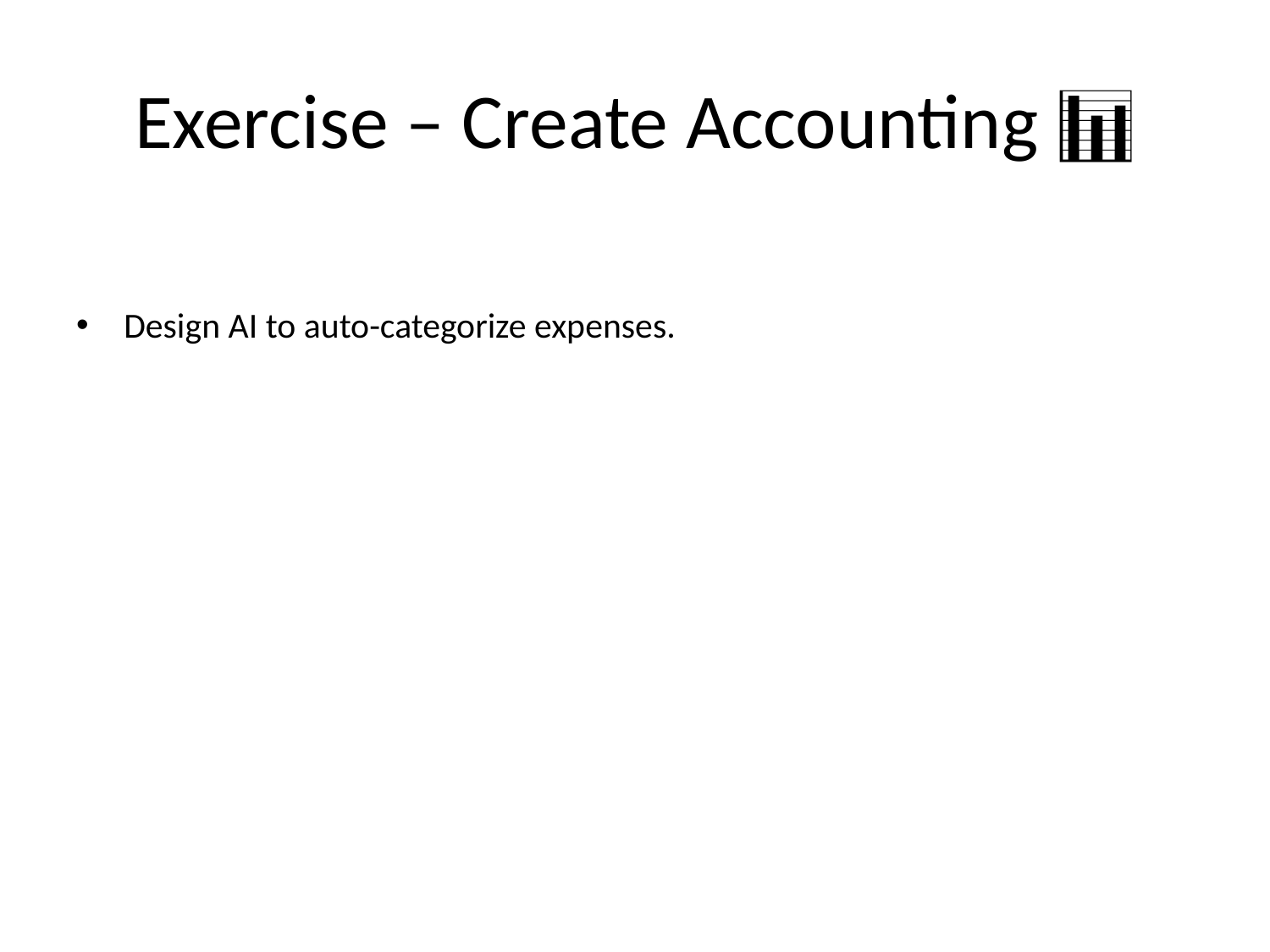

# Exercise – Create Accounting 📊

Design AI to auto-categorize expenses.